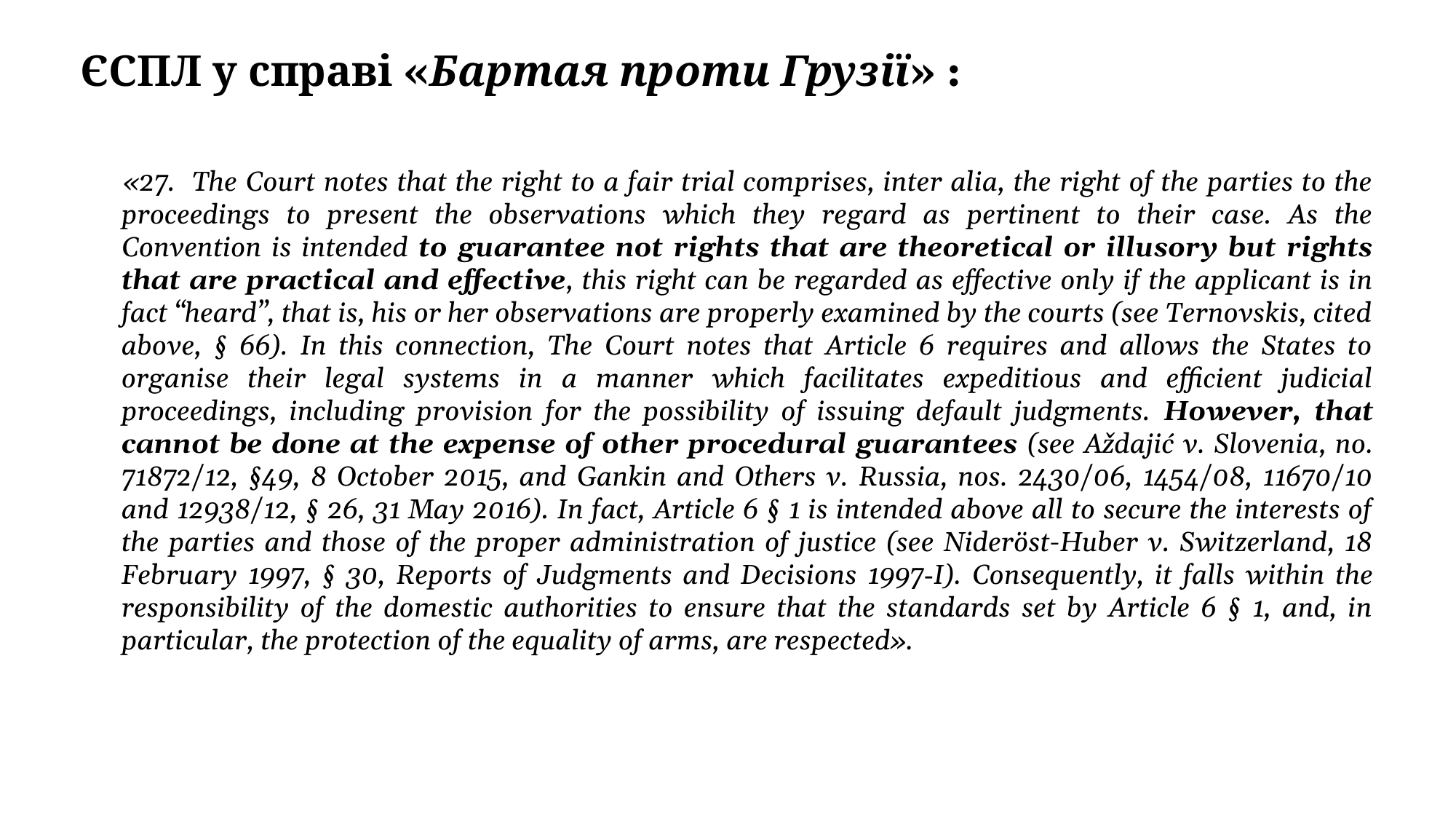

ЄСПЛ у справі «Бартая проти Грузії» :

«27.  The Court notes that the right to a fair trial comprises, inter alia, the right of the parties to the proceedings to present the observations which they regard as pertinent to their case. As the Convention is intended to guarantee not rights that are theoretical or illusory but rights that are practical and effective, this right can be regarded as effective only if the applicant is in fact “heard”, that is, his or her observations are properly examined by the courts (see Ternovskis, cited above, § 66). In this connection, The Court notes that Article 6 requires and allows the States to organise their legal systems in a manner which facilitates expeditious and efficient judicial proceedings, including provision for the possibility of issuing default judgments. However, that cannot be done at the expense of other procedural guarantees (see Aždajić v. Slovenia, no. 71872/12, §49, 8 October 2015, and Gankin and Others v. Russia, nos. 2430/06, 1454/08, 11670/10 and 12938/12, § 26, 31 May 2016). In fact, Article 6 § 1 is intended above all to secure the interests of the parties and those of the proper administration of justice (see Nideröst-Huber v. Switzerland, 18 February 1997, § 30, Reports of Judgments and Decisions 1997‑I). Consequently, it falls within the responsibility of the domestic authorities to ensure that the standards set by Article 6 § 1, and, in particular, the protection of the equality of arms, are respected».